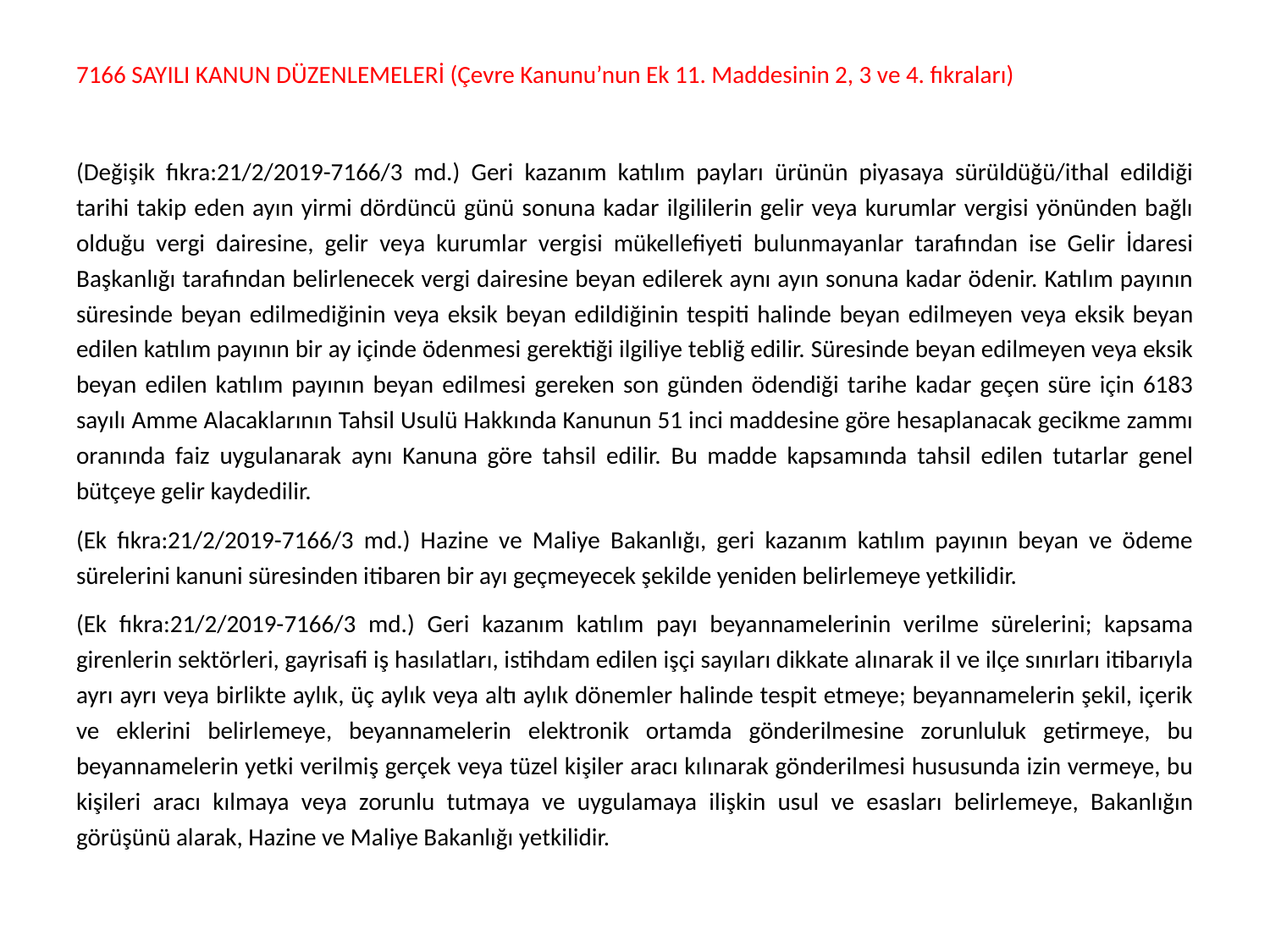

7166 SAYILI KANUN DÜZENLEMELERİ (Çevre Kanunu’nun Ek 11. Maddesinin 2, 3 ve 4. fıkraları)

(Değişik fıkra:21/2/2019-7166/3 md.) Geri kazanım katılım payları ürünün piyasaya sürüldüğü/ithal edildiği tarihi takip eden ayın yirmi dördüncü günü sonuna kadar ilgililerin gelir veya kurumlar vergisi yönünden bağlı olduğu vergi dairesine, gelir veya kurumlar vergisi mükellefiyeti bulunmayanlar tarafından ise Gelir İdaresi Başkanlığı tarafından belirlenecek vergi dairesine beyan edilerek aynı ayın sonuna kadar ödenir. Katılım payının süresinde beyan edilmediğinin veya eksik beyan edildiğinin tespiti halinde beyan edilmeyen veya eksik beyan edilen katılım payının bir ay içinde ödenmesi gerektiği ilgiliye tebliğ edilir. Süresinde beyan edilmeyen veya eksik beyan edilen katılım payının beyan edilmesi gereken son günden ödendiği tarihe kadar geçen süre için 6183 sayılı Amme Alacaklarının Tahsil Usulü Hakkında Kanunun 51 inci maddesine göre hesaplanacak gecikme zammı oranında faiz uygulanarak aynı Kanuna göre tahsil edilir. Bu madde kapsamında tahsil edilen tutarlar genel bütçeye gelir kaydedilir.
(Ek fıkra:21/2/2019-7166/3 md.) Hazine ve Maliye Bakanlığı, geri kazanım katılım payının beyan ve ödeme sürelerini kanuni süresinden itibaren bir ayı geçmeyecek şekilde yeniden belirlemeye yetkilidir.
(Ek fıkra:21/2/2019-7166/3 md.) Geri kazanım katılım payı beyannamelerinin verilme sürelerini; kapsama girenlerin sektörleri, gayrisafi iş hasılatları, istihdam edilen işçi sayıları dikkate alınarak il ve ilçe sınırları itibarıyla ayrı ayrı veya birlikte aylık, üç aylık veya altı aylık dönemler halinde tespit etmeye; beyannamelerin şekil, içerik ve eklerini belirlemeye, beyannamelerin elektronik ortamda gönderilmesine zorunluluk getirmeye, bu beyannamelerin yetki verilmiş gerçek veya tüzel kişiler aracı kılınarak gönderilmesi hususunda izin vermeye, bu kişileri aracı kılmaya veya zorunlu tutmaya ve uygulamaya ilişkin usul ve esasları belirlemeye, Bakanlığın görüşünü alarak, Hazine ve Maliye Bakanlığı yetkilidir.